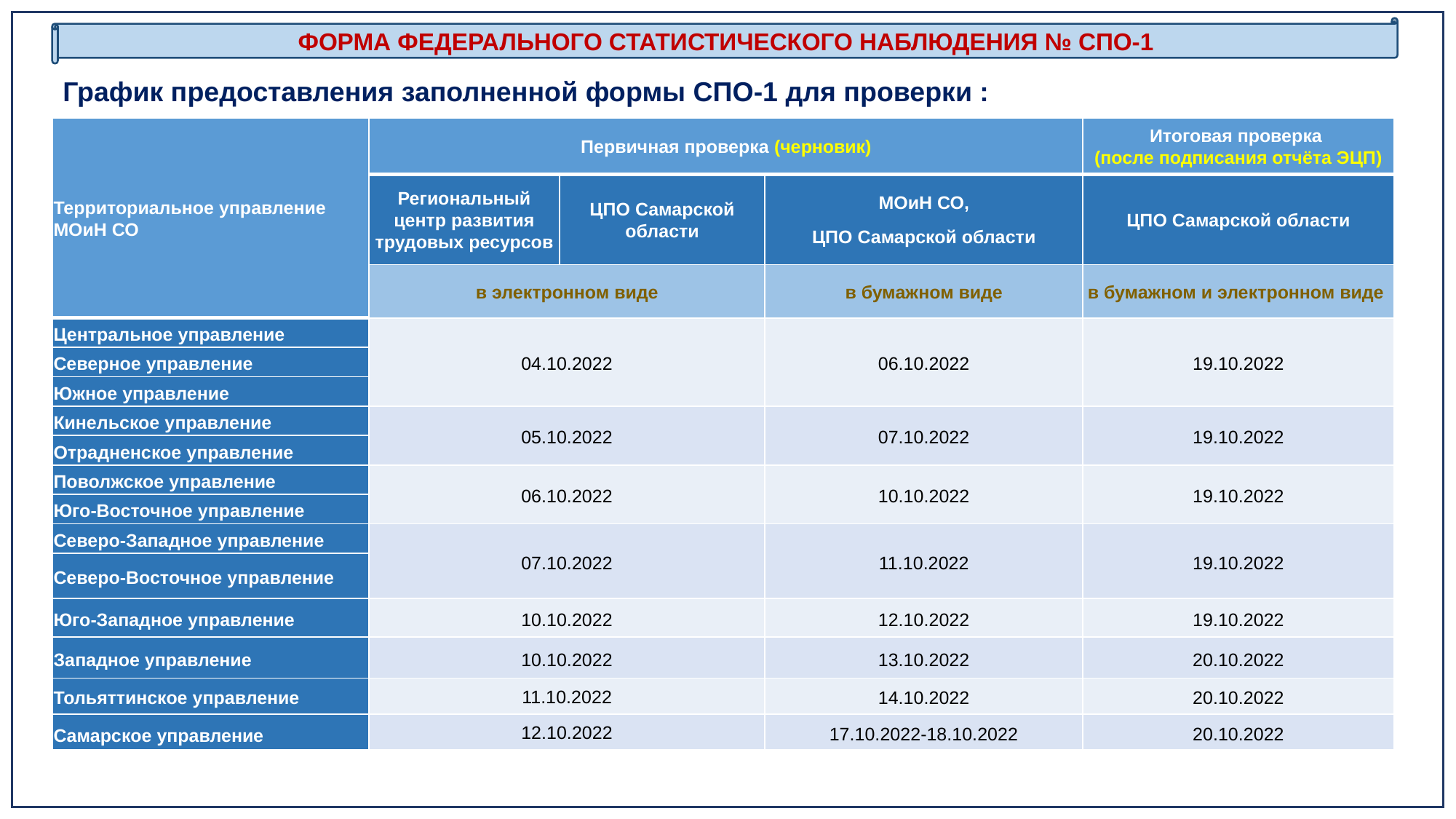

ФОРМА ФЕДЕРАЛЬНОГО СТАТИСТИЧЕСКОГО НАБЛЮДЕНИЯ № СПО-1
График предоставления заполненной формы СПО-1 для проверки :
| Территориальное управление МОиН СО | Первичная проверка (черновик) |  |  | Итоговая проверка (после подписания отчёта ЭЦП) |
| --- | --- | --- | --- | --- |
|  | Региональный центр развития трудовых ресурсов | ЦПО Самарской области | МОиН СО, ЦПО Самарской области | ЦПО Самарской области |
|  | в электронном виде |  | в бумажном виде | в бумажном и электронном виде |
| Центральное управление | 04.10.2022 |  | 06.10.2022 | 19.10.2022 |
| Северное управление |  |  |  |  |
| Южное управление |  |  |  |  |
| Кинельское управление | 05.10.2022 |  | 07.10.2022 | 19.10.2022 |
| Отрадненское управление |  |  |  |  |
| Поволжское управление | 06.10.2022 |  | 10.10.2022 | 19.10.2022 |
| Юго-Восточное управление |  |  |  |  |
| Северо-Западное управление | 07.10.2022 |  | 11.10.2022 | 19.10.2022 |
| Северо-Восточное управление |  |  |  |  |
| Юго-Западное управление | 10.10.2022 |  | 12.10.2022 | 19.10.2022 |
| Западное управление | 10.10.2022 |  | 13.10.2022 | 20.10.2022 |
| Тольяттинское управление | 11.10.2022 |  | 14.10.2022 | 20.10.2022 |
| Самарское управление | 12.10.2022 |  | 17.10.2022-18.10.2022 | 20.10.2022 |